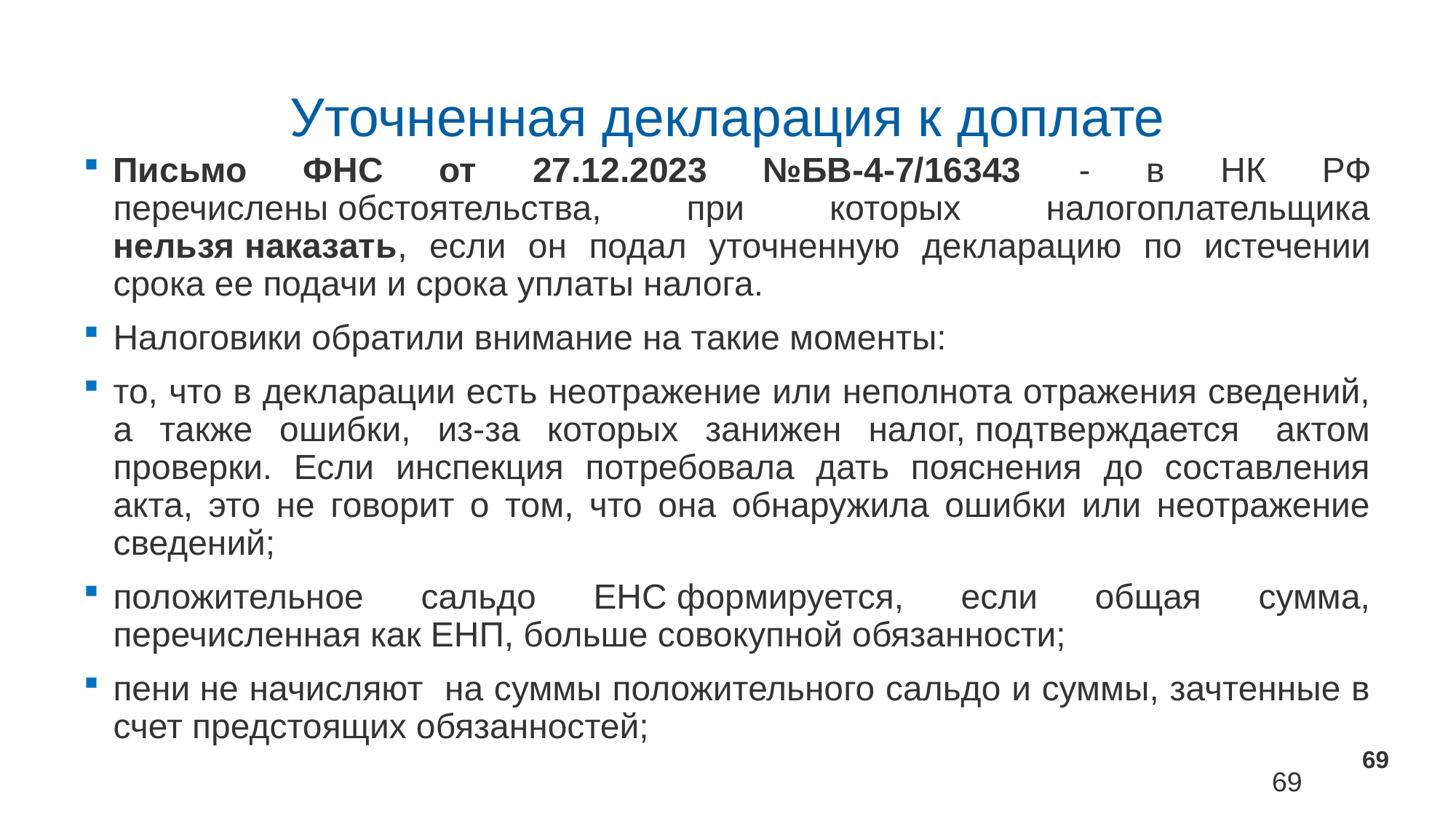

# Уточненная декларация к доплате
Письмо ФНС от 27.12.2023 №БВ-4-7/16343 - в НК РФ перечислены обстоятельства, при которых налогоплательщика нельзя наказать, если он подал уточненную декларацию по истечении срока ее подачи и срока уплаты налога.
Налоговики обратили внимание на такие моменты:
то, что в декларации есть неотражение или неполнота отражения сведений, а также ошибки, из-за которых занижен налог, подтверждается  актом проверки. Если инспекция потребовала дать пояснения до составления акта, это не говорит о том, что она обнаружила ошибки или неотражение сведений;
положительное сальдо ЕНС формируется, если общая сумма, перечисленная как ЕНП, больше совокупной обязанности;
пени не начисляют  на суммы положительного сальдо и суммы, зачтенные в счет предстоящих обязанностей;

69